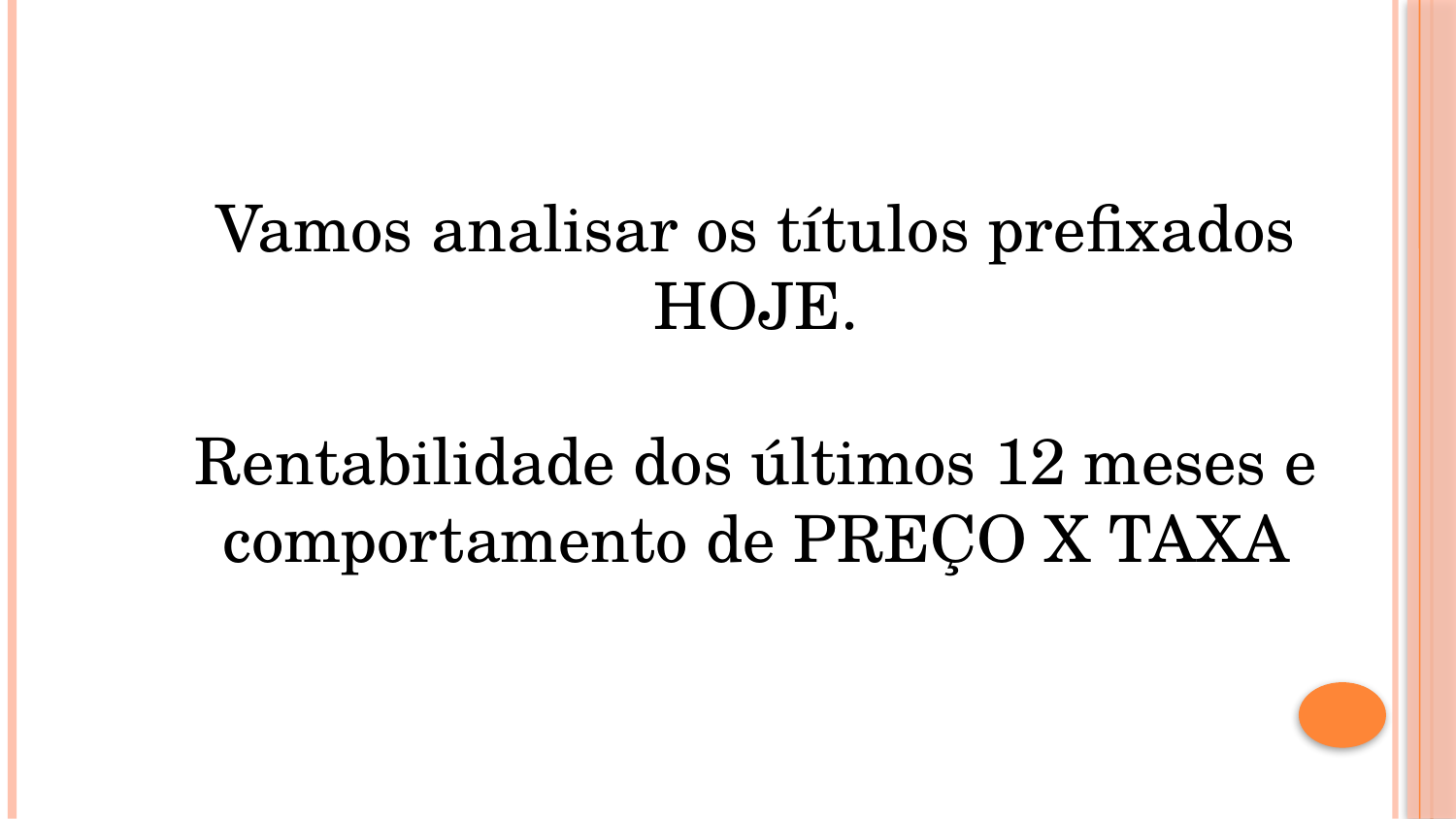

Vamos analisar os títulos prefixados HOJE.

Rentabilidade dos últimos 12 meses e comportamento de PREÇO X TAXA